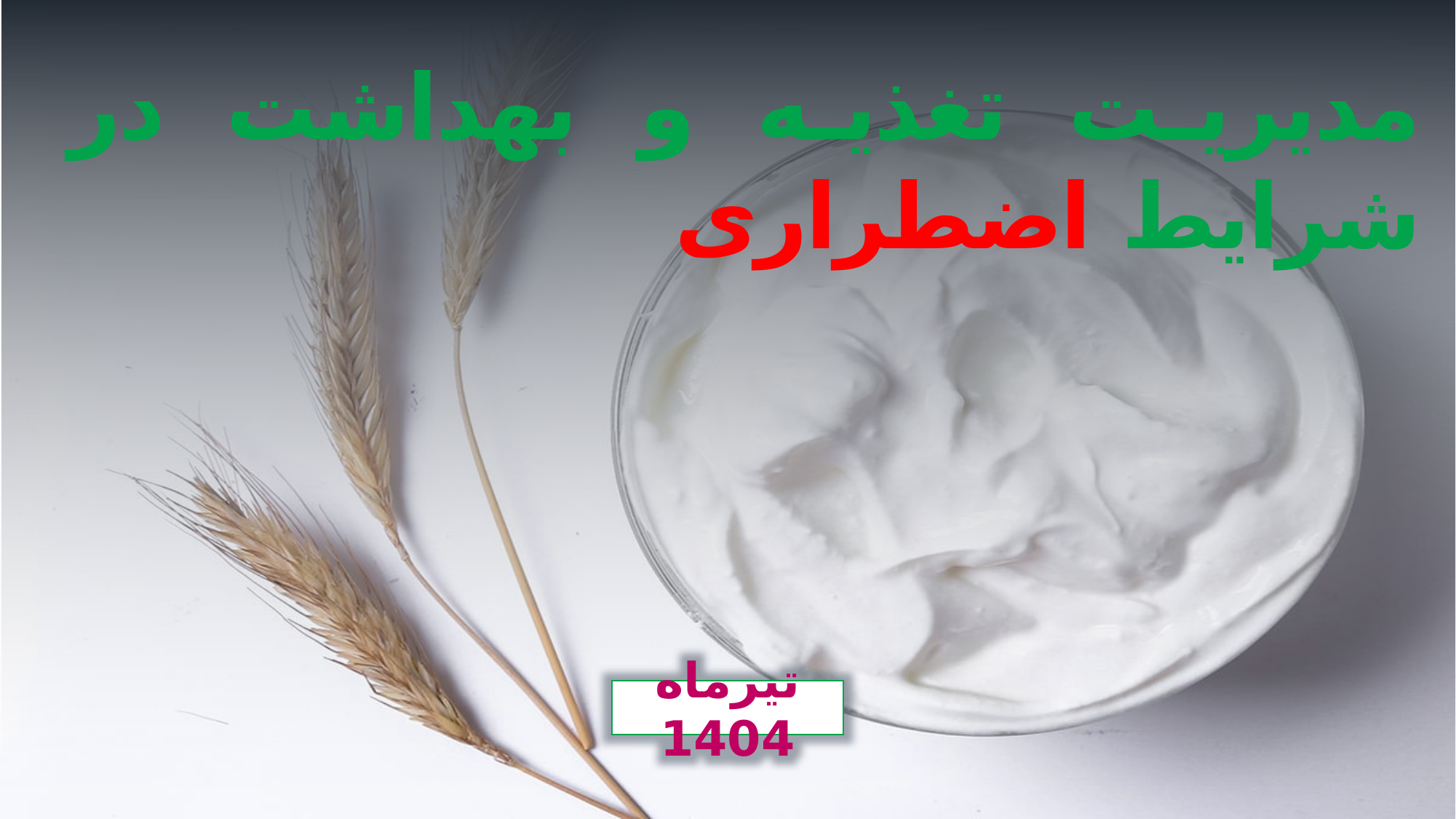

مدیریت تغذیه و بهداشت در شرایط اضطراری
تیرماه 1404